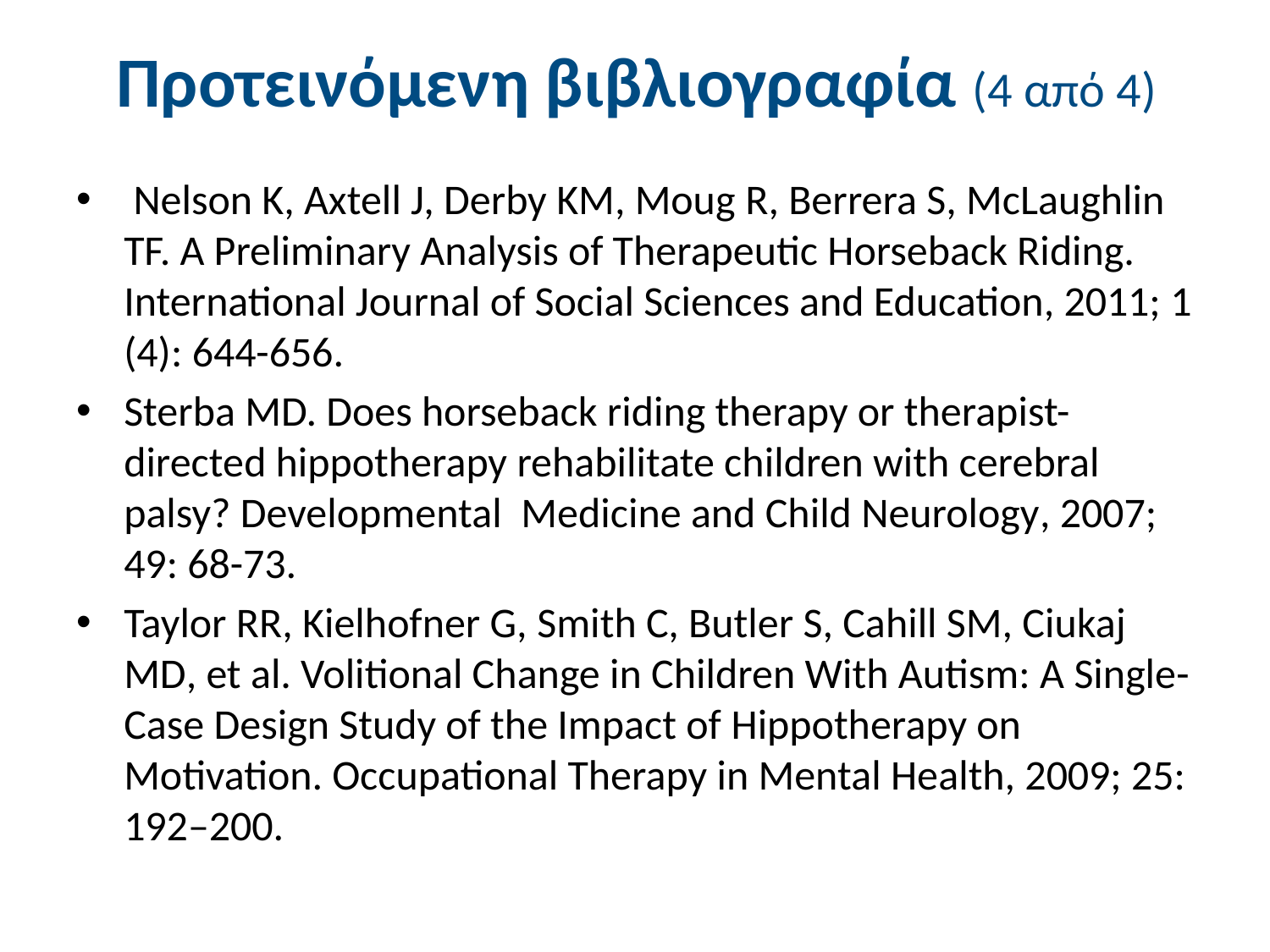

# Προτεινόμενη βιβλιογραφία (4 από 4)
 Nelson K, Axtell J, Derby KM, Moug R, Berrera S, McLaughlin TF. A Preliminary Analysis of Therapeutic Horseback Riding.  International Journal of Social Sciences and Education, 2011; 1 (4): 644-656.
Sterba MD. Does horseback riding therapy or therapist-directed hippotherapy rehabilitate children with cerebral palsy? Developmental  Medicine and Child Neurology, 2007; 49: 68-73.
Taylor RR, Kielhofner G, Smith C, Butler S, Cahill SM, Ciukaj MD, et al. Volitional Change in Children With Autism: A Single-Case Design Study of the Impact of Hippotherapy on Motivation. Occupational Therapy in Mental Health, 2009; 25: 192–200.